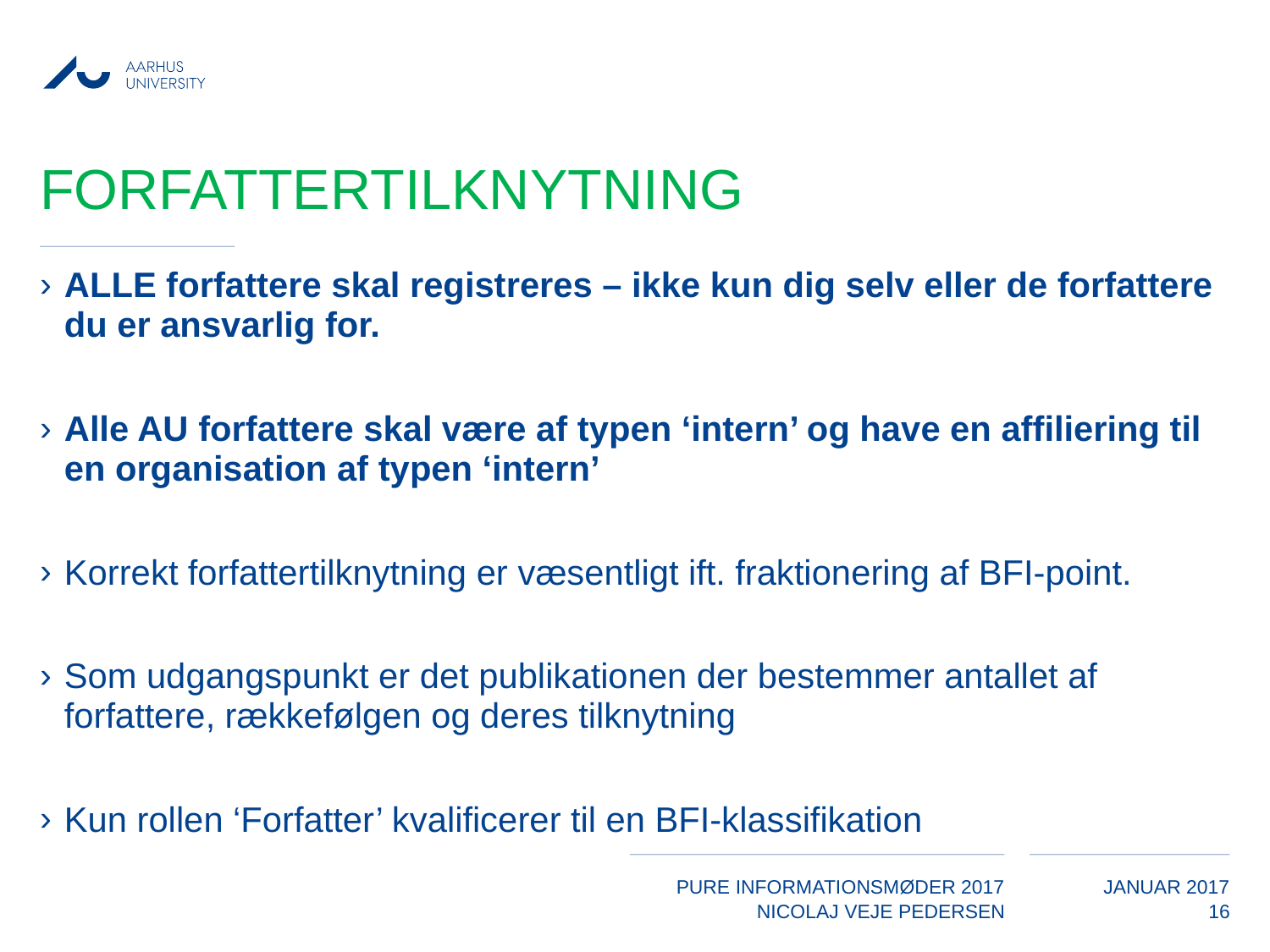

# Forfattertilknytning
ALLE forfattere skal registreres – ikke kun dig selv eller de forfattere du er ansvarlig for.

Alle AU forfattere skal være af typen ‘intern’ og have en affiliering til en organisation af typen ‘intern’

Korrekt forfattertilknytning er væsentligt ift. fraktionering af BFI-point.

Som udgangspunkt er det publikationen der bestemmer antallet af forfattere, rækkefølgen og deres tilknytning

Kun rollen ‘Forfatter’ kvalificerer til en BFI-klassifikation
16